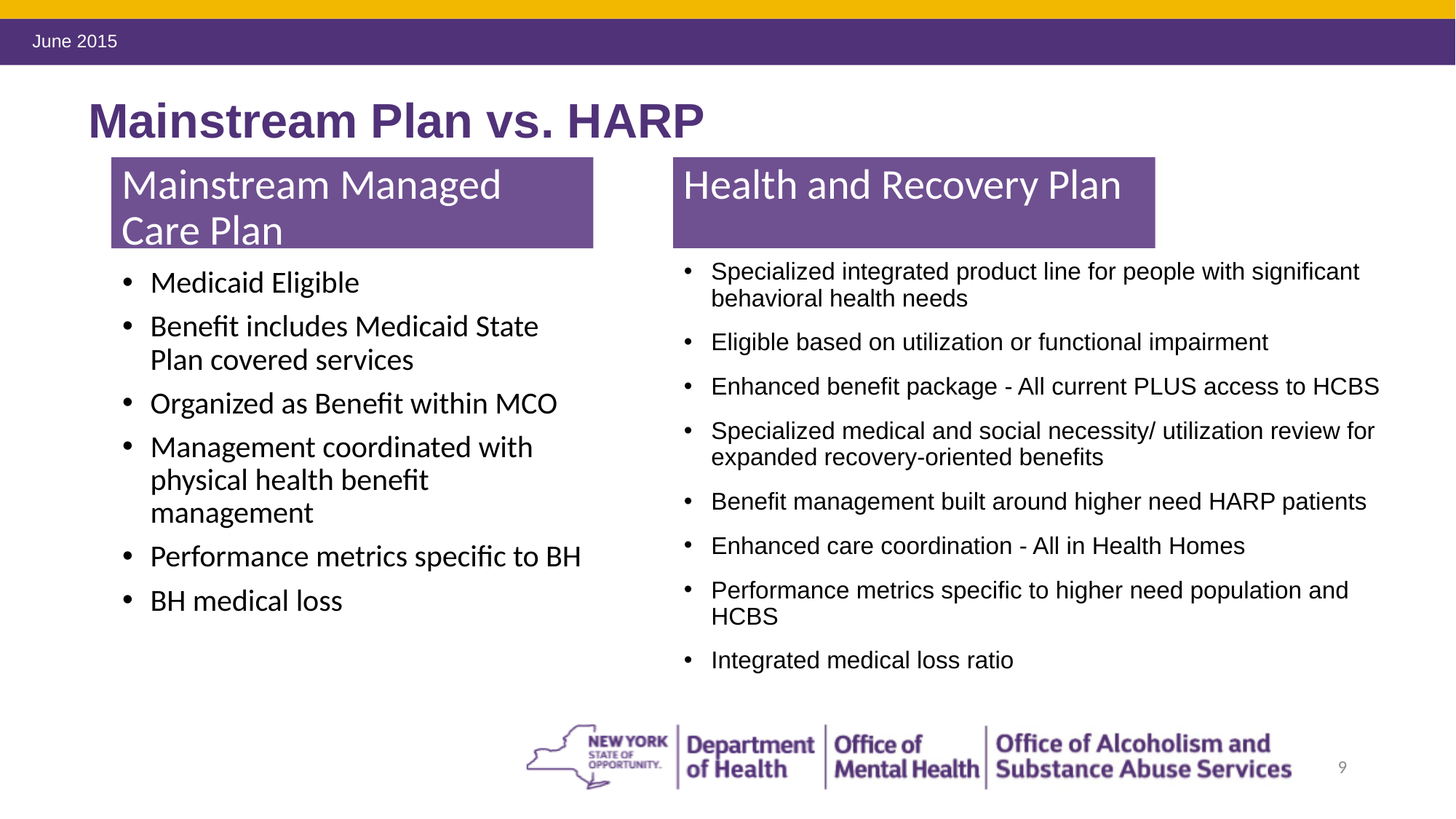

# Mainstream Plan vs. HARP
Health and Recovery Plan
Mainstream Managed Care Plan
Specialized integrated product line for people with significant behavioral health needs
Eligible based on utilization or functional impairment
Enhanced benefit package - All current PLUS access to HCBS
Specialized medical and social necessity/ utilization review for expanded recovery-oriented benefits
Benefit management built around higher need HARP patients
Enhanced care coordination - All in Health Homes
Performance metrics specific to higher need population and HCBS
Integrated medical loss ratio
Medicaid Eligible
Benefit includes Medicaid State Plan covered services
Organized as Benefit within MCO
Management coordinated with physical health benefit management
Performance metrics specific to BH
BH medical loss
9